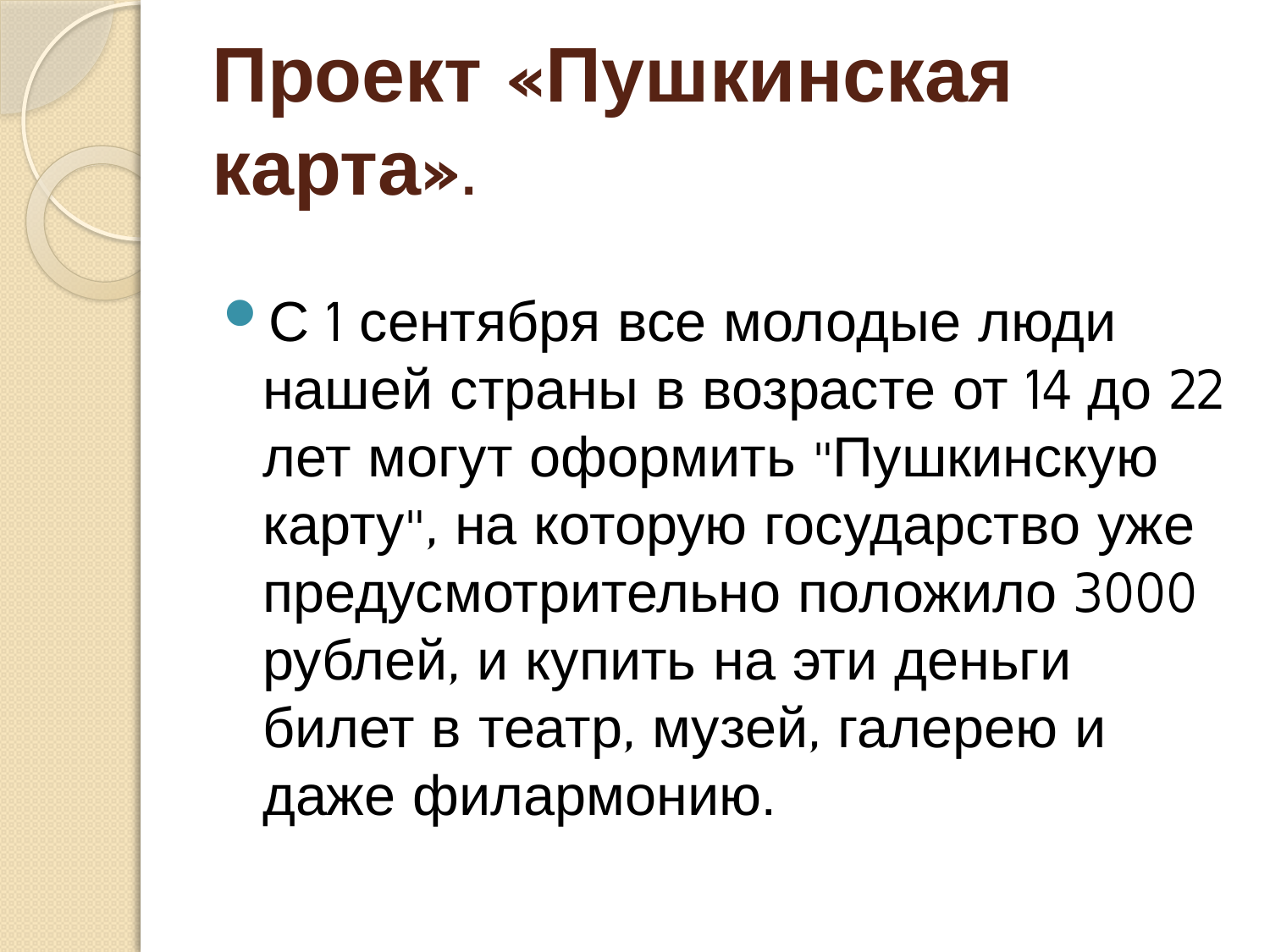

# Проект «Пушкинская карта».

С 1 сентября все молодые люди нашей страны в возрасте от 14 до 22 лет могут оформить "Пушкинскую карту", на которую государство уже предусмотрительно положило 3000 рублей, и купить на эти деньги билет в театр, музей, галерею и даже филармонию.